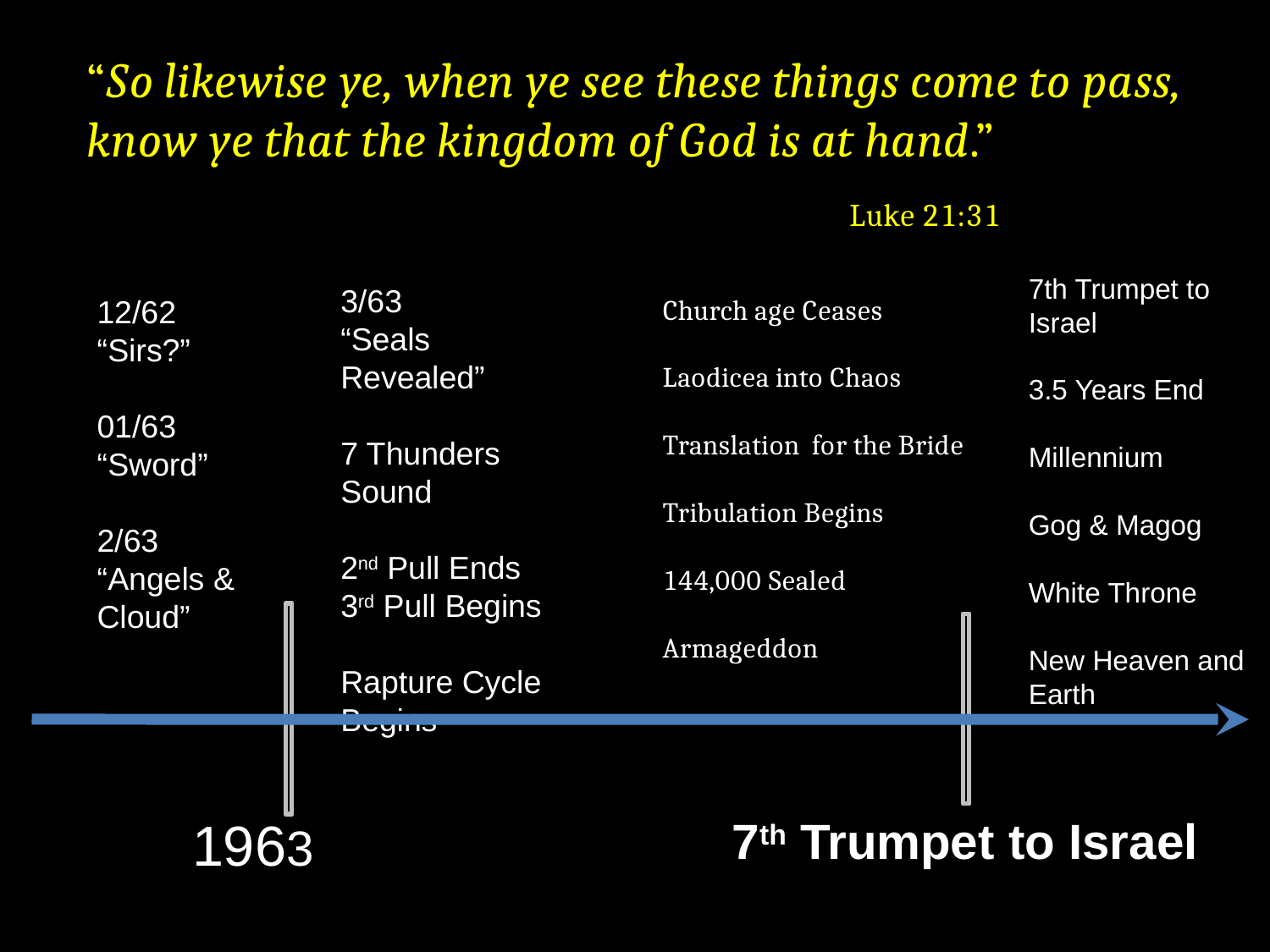

“So likewise ye, when ye see these things come to pass, know ye that the kingdom of God is at hand.”
						Luke 21:31
7th Trumpet to Israel

3.5 Years End

Millennium

Gog & Magog

White Throne

New Heaven and Earth
3/63
“Seals Revealed”

7 Thunders Sound

2nd Pull Ends
3rd Pull Begins

Rapture Cycle Begins
12/62
“Sirs?”

01/63
“Sword”

2/63
“Angels & Cloud”
Church age Ceases

Laodicea into Chaos

Translation  for the Bride

Tribulation Begins

144,000 Sealed

Armageddon

1963
7th Trumpet to Israel